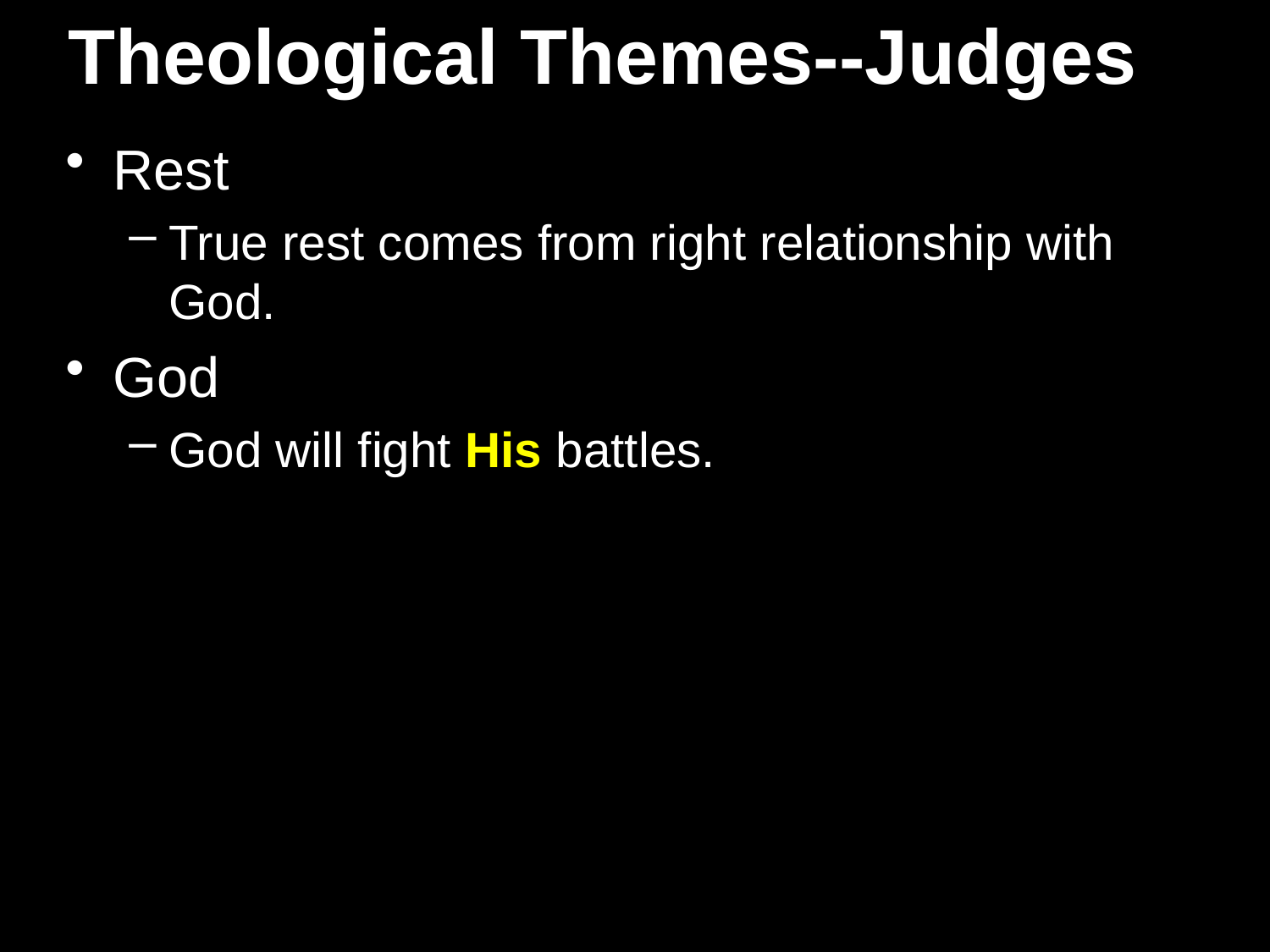

# Theological Themes--Judges
Rest
True rest comes from right relationship with God.
God
God will fight His battles.